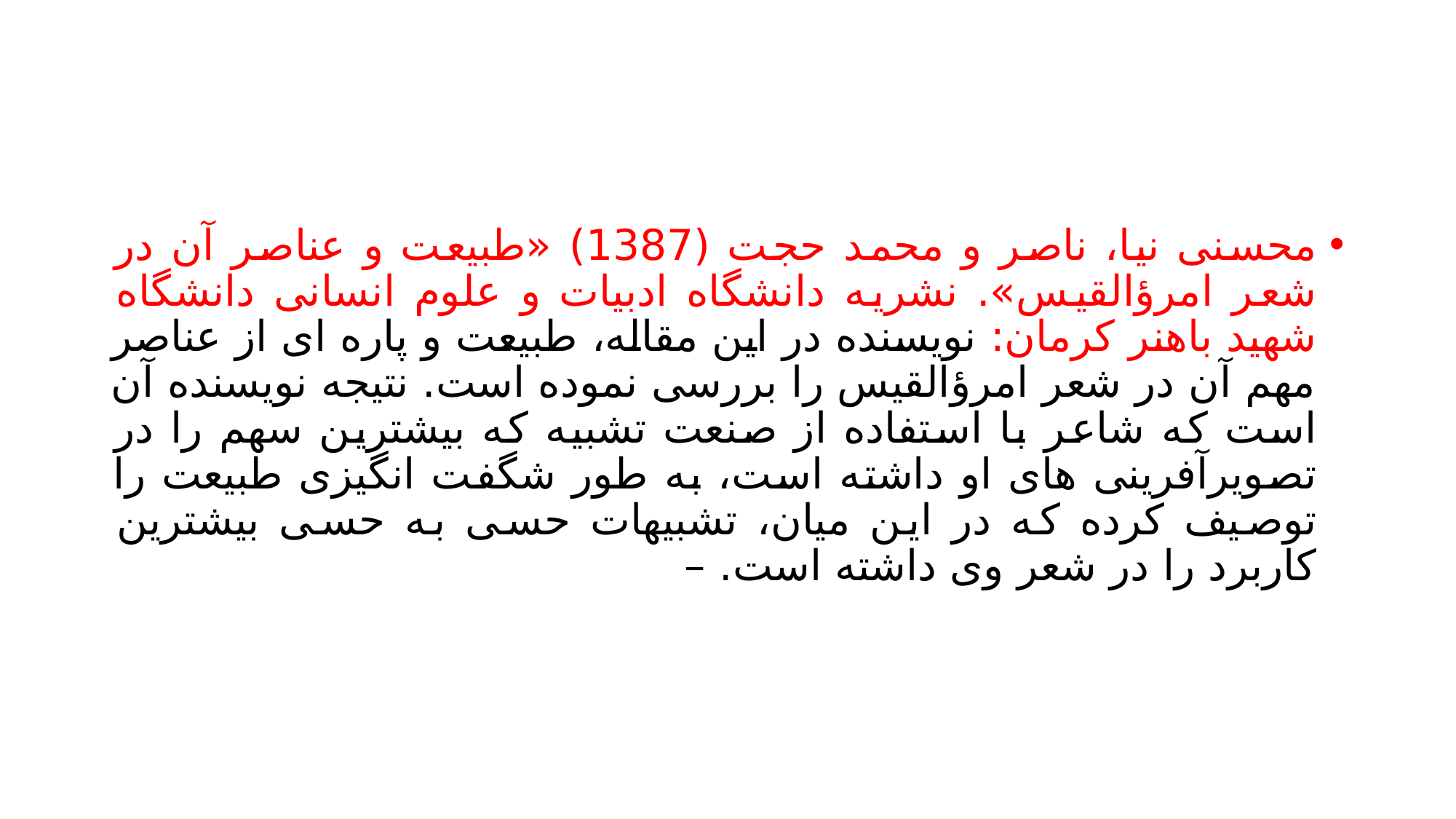

#
محسنی نیا، ناصر و محمد حجت (1387) «طبیعت و عناصر آن در شعر امرؤالقیس». نشریه دانشگاه ادبیات و علوم انسانی دانشگاه شهید باهنر کرمان: نویسنده در این مقاله، طبیعت و پاره ای از عناصر مهم آن در شعر امرؤالقیس را بررسی نموده است. نتیجه نویسنده آن است که شاعر با استفاده از صنعت تشبیه که بیشترین سهم را در تصویرآفرینی های او داشته است، به طور شگفت انگیزی طبیعت را توصیف کرده که در این میان، تشبیهات حسی به حسی بیشترین کاربرد را در شعر وی داشته است. –